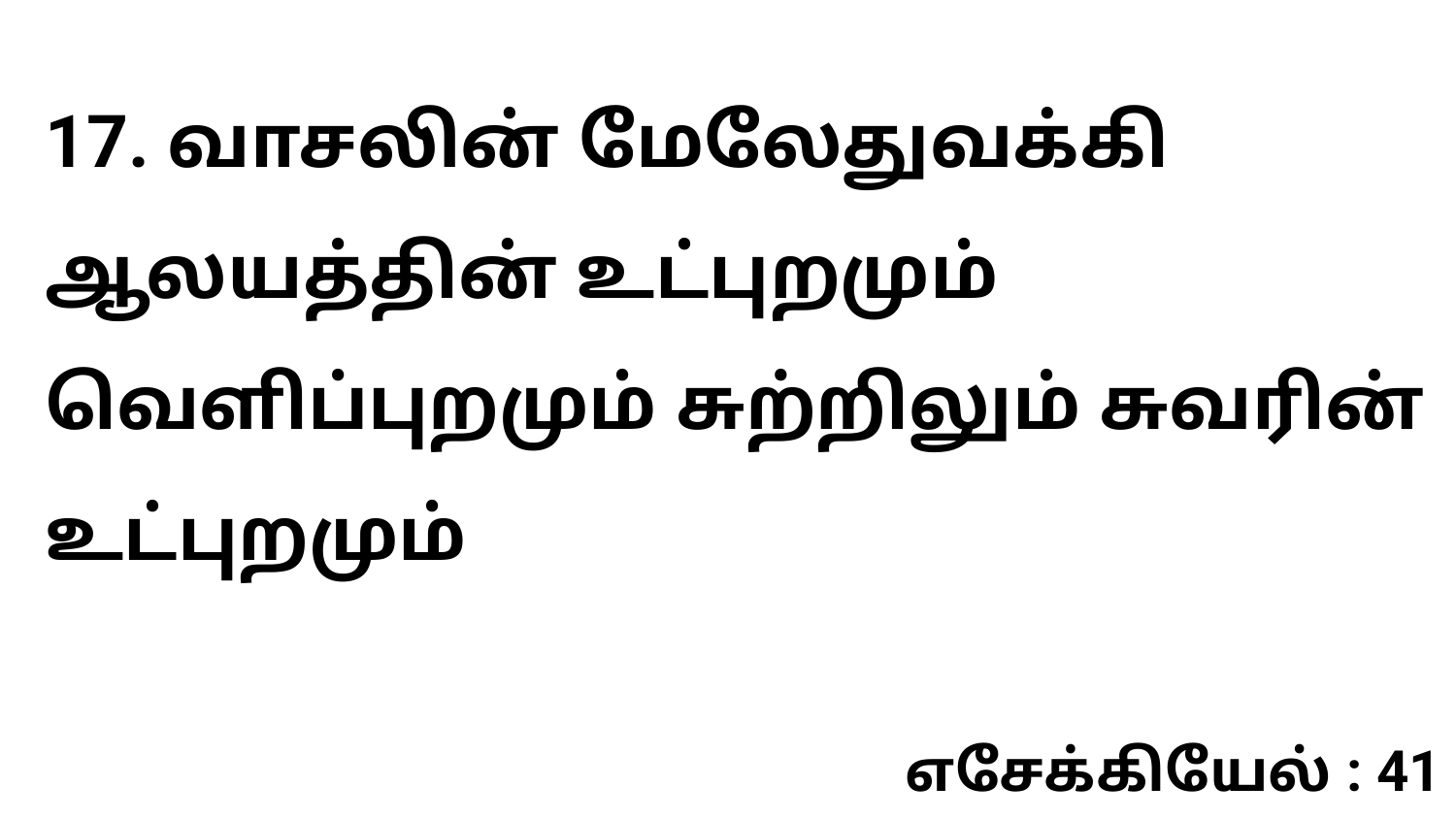

17. வாசலின் மேலேதுவக்கி ஆலயத்தின் உட்புறமும் வெளிப்புறமும் சுற்றிலும் சுவரின் உட்புறமும்
எசேக்கியேல் : 41